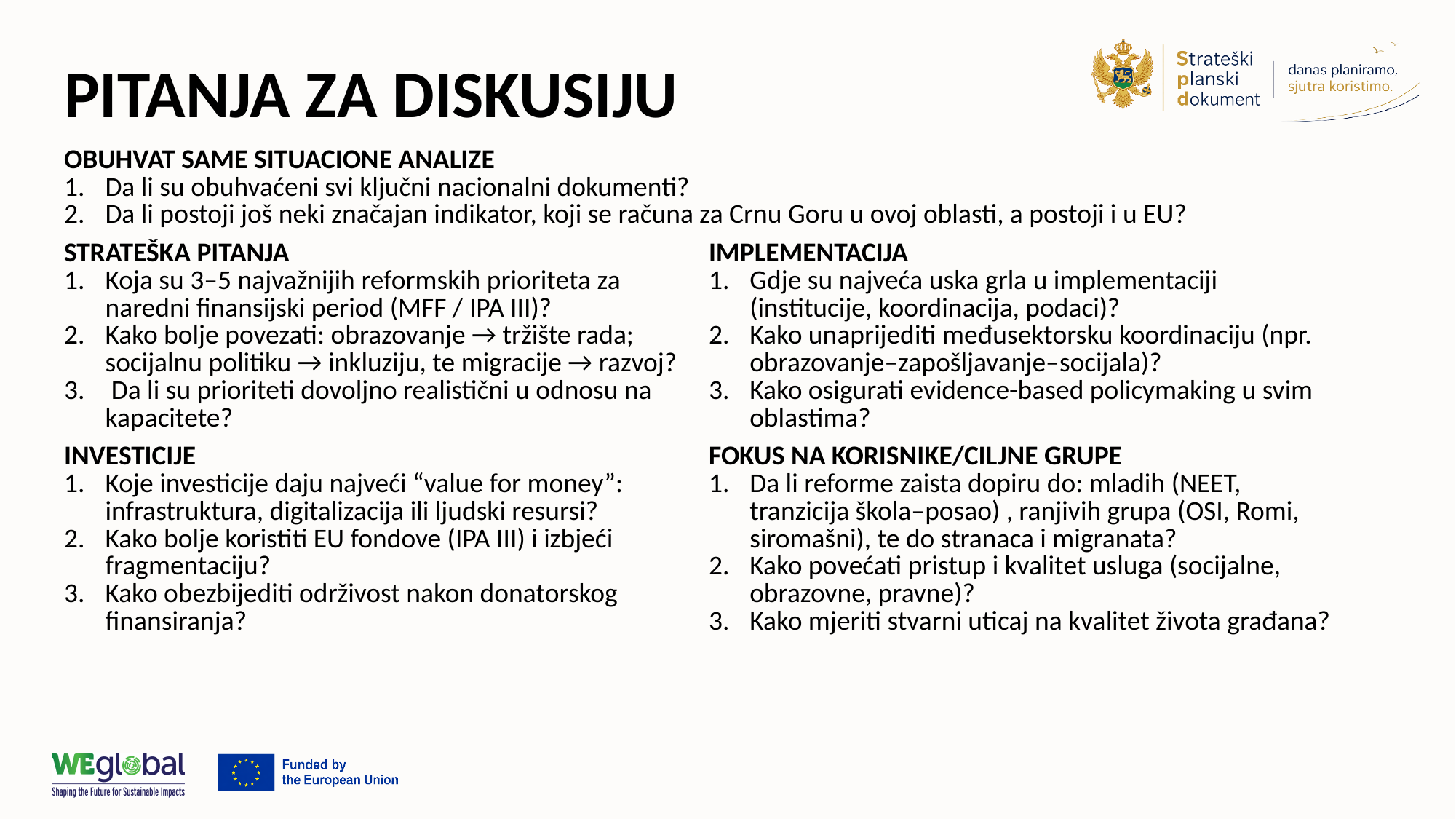

# PITANJA ZA DISKUSIJU
| OBUHVAT SAME SITUACIONE ANALIZE Da li su obuhvaćeni svi ključni nacionalni dokumenti? Da li postoji još neki značajan indikator, koji se računa za Crnu Goru u ovoj oblasti, a postoji i u EU? |  |
| --- | --- |
| STRATEŠKA PITANJA Koja su 3–5 najvažnijih reformskih prioriteta za naredni finansijski period (MFF / IPA III)? Kako bolje povezati: obrazovanje → tržište rada; socijalnu politiku → inkluziju, te migracije → razvoj? Da li su prioriteti dovoljno realistični u odnosu na kapacitete? | IMPLEMENTACIJA Gdje su najveća uska grla u implementaciji (institucije, koordinacija, podaci)? Kako unaprijediti međusektorsku koordinaciju (npr. obrazovanje–zapošljavanje–socijala)? Kako osigurati evidence-based policymaking u svim oblastima? |
| INVESTICIJE Koje investicije daju najveći “value for money”: infrastruktura, digitalizacija ili ljudski resursi? Kako bolje koristiti EU fondove (IPA III) i izbjeći fragmentaciju? Kako obezbijediti održivost nakon donatorskog finansiranja? | FOKUS NA KORISNIKE/CILJNE GRUPE Da li reforme zaista dopiru do: mladih (NEET, tranzicija škola–posao) , ranjivih grupa (OSI, Romi, siromašni), te do stranaca i migranata? Kako povećati pristup i kvalitet usluga (socijalne, obrazovne, pravne)? Kako mjeriti stvarni uticaj na kvalitet života građana? |